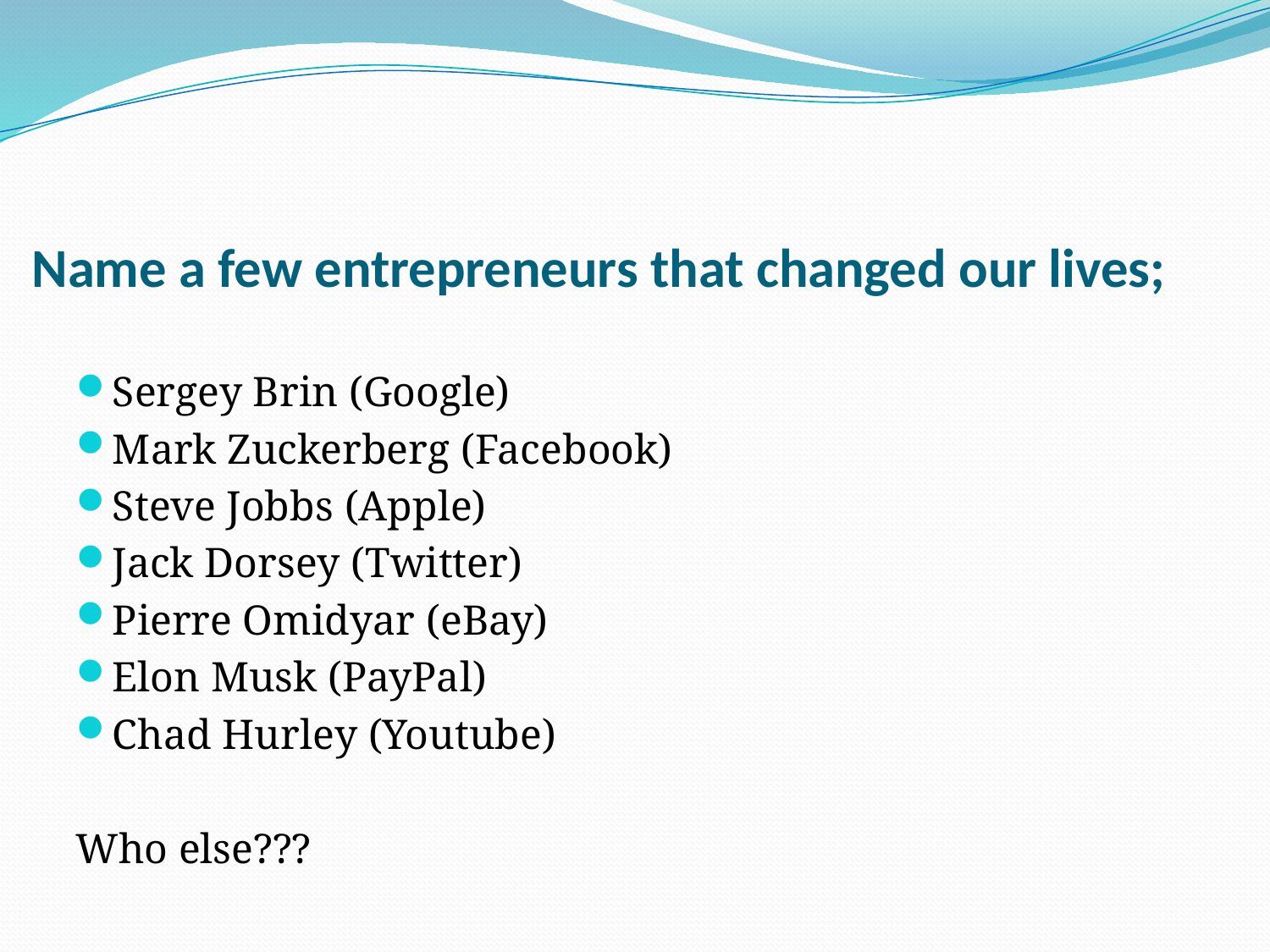

# Name a few entrepreneurs that changed our lives;
Sergey Brin (Google)
Mark Zuckerberg (Facebook)
Steve Jobbs (Apple)
Jack Dorsey (Twitter)
Pierre Omidyar (eBay)
Elon Musk (PayPal)
Chad Hurley (Youtube)

Who else???